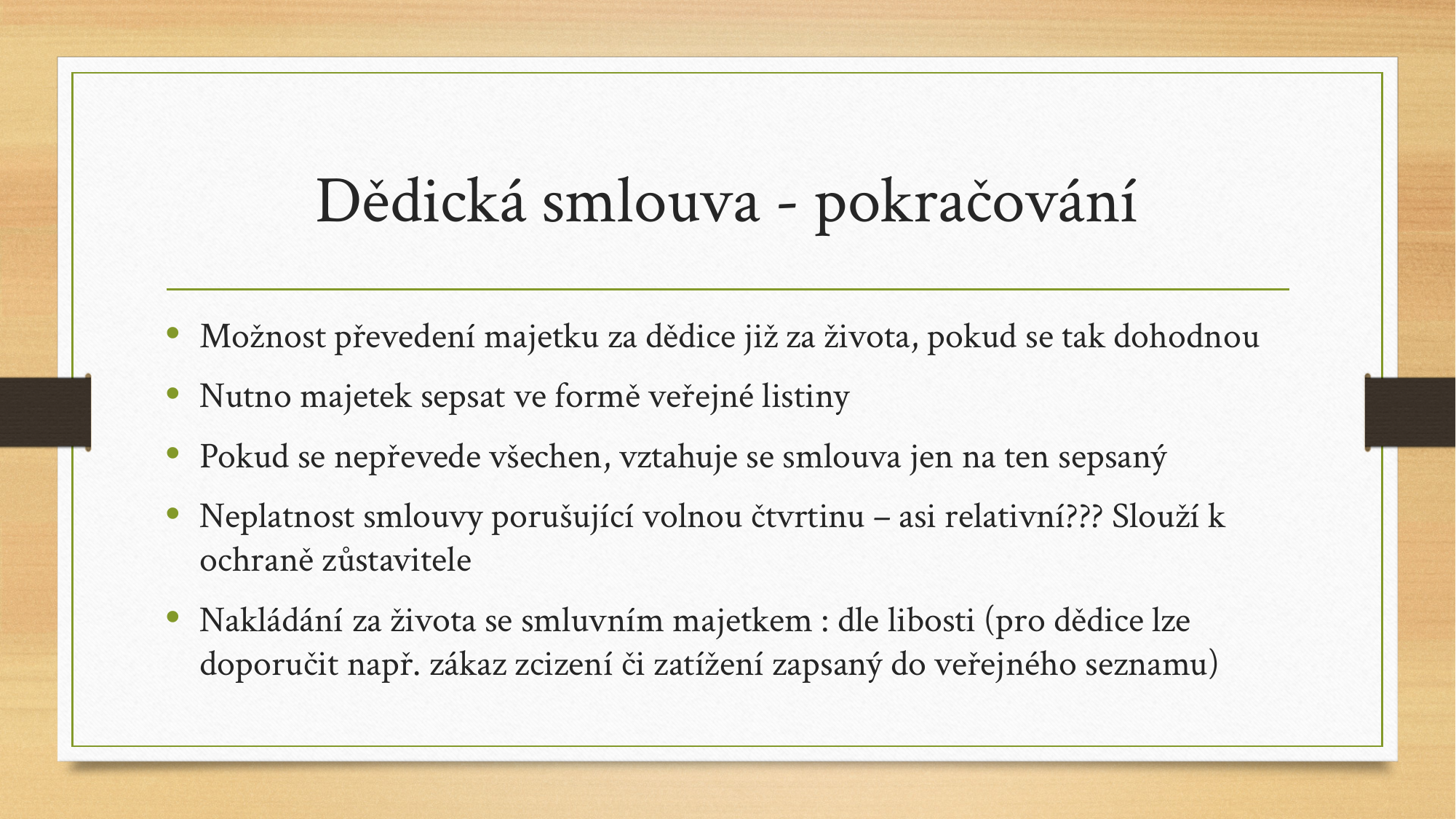

# Dědická smlouva - pokračování
Možnost převedení majetku za dědice již za života, pokud se tak dohodnou
Nutno majetek sepsat ve formě veřejné listiny
Pokud se nepřevede všechen, vztahuje se smlouva jen na ten sepsaný
Neplatnost smlouvy porušující volnou čtvrtinu – asi relativní??? Slouží k ochraně zůstavitele
Nakládání za života se smluvním majetkem : dle libosti (pro dědice lze doporučit např. zákaz zcizení či zatížení zapsaný do veřejného seznamu)